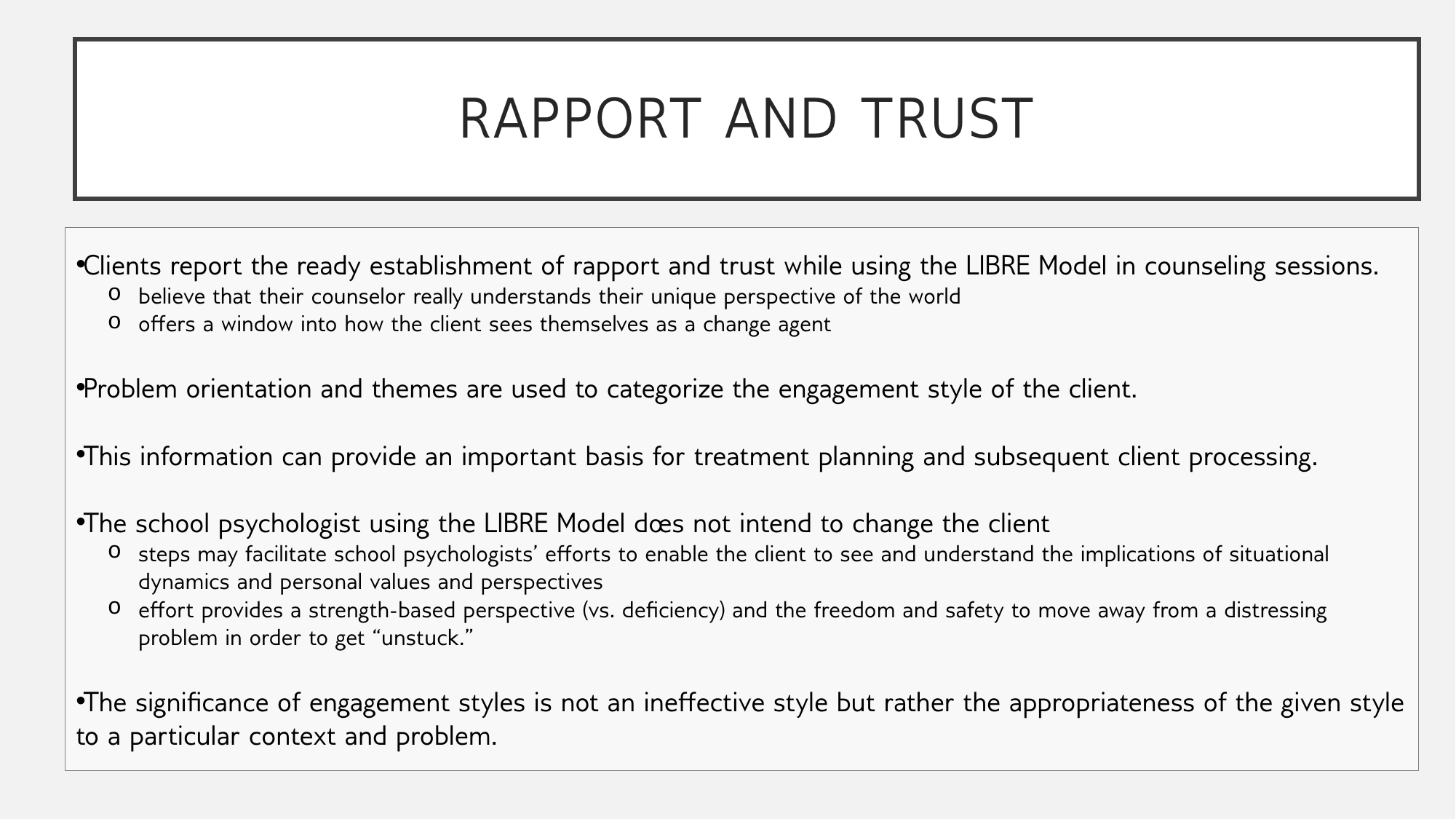

# rapport and trust
Clients report the ready establishment of rapport and trust while using the LIBRE Model in counseling sessions.
believe that their counselor really understands their unique perspective of the world
offers a window into how the client sees themselves as a change agent

Problem orientation and themes are used to categorize the engagement style of the client.

This information can provide an important basis for treatment planning and subsequent client processing.

The school psychologist using the LIBRE Model does not intend to change the client
steps may facilitate school psychologists’ efforts to enable the client to see and understand the implications of situational dynamics and personal values and perspectives
effort provides a strength-based perspective (vs. deficiency) and the freedom and safety to move away from a distressing problem in order to get “unstuck.”

The significance of engagement styles is not an ineffective style but rather the appropriateness of the given style to a particular context and problem.